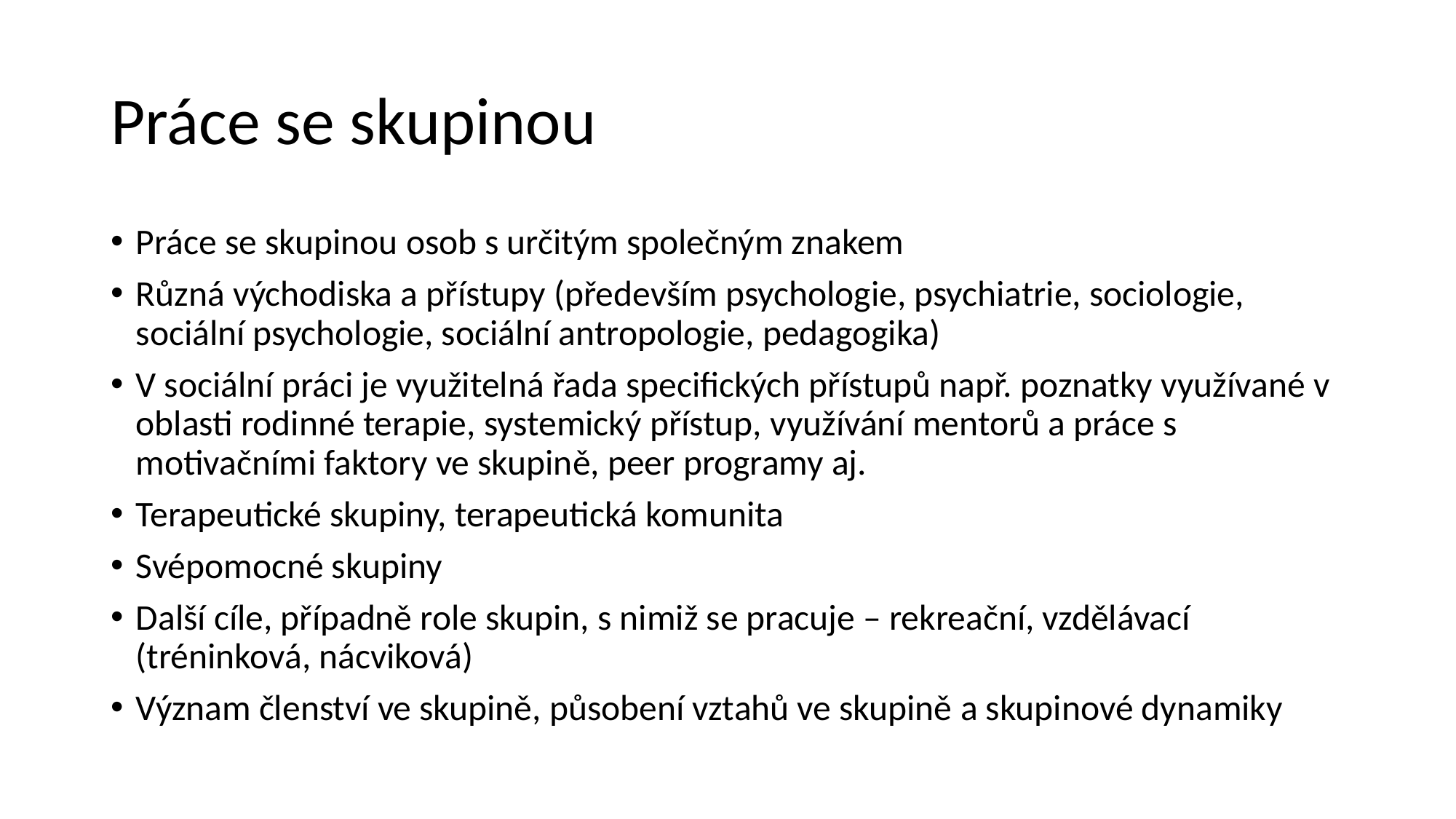

# Práce se skupinou
Práce se skupinou osob s určitým společným znakem
Různá východiska a přístupy (především psychologie, psychiatrie, sociologie, sociální psychologie, sociální antropologie, pedagogika)
V sociální práci je využitelná řada specifických přístupů např. poznatky využívané v oblasti rodinné terapie, systemický přístup, využívání mentorů a práce s motivačními faktory ve skupině, peer programy aj.
Terapeutické skupiny, terapeutická komunita
Svépomocné skupiny
Další cíle, případně role skupin, s nimiž se pracuje – rekreační, vzdělávací (tréninková, nácviková)
Význam členství ve skupině, působení vztahů ve skupině a skupinové dynamiky